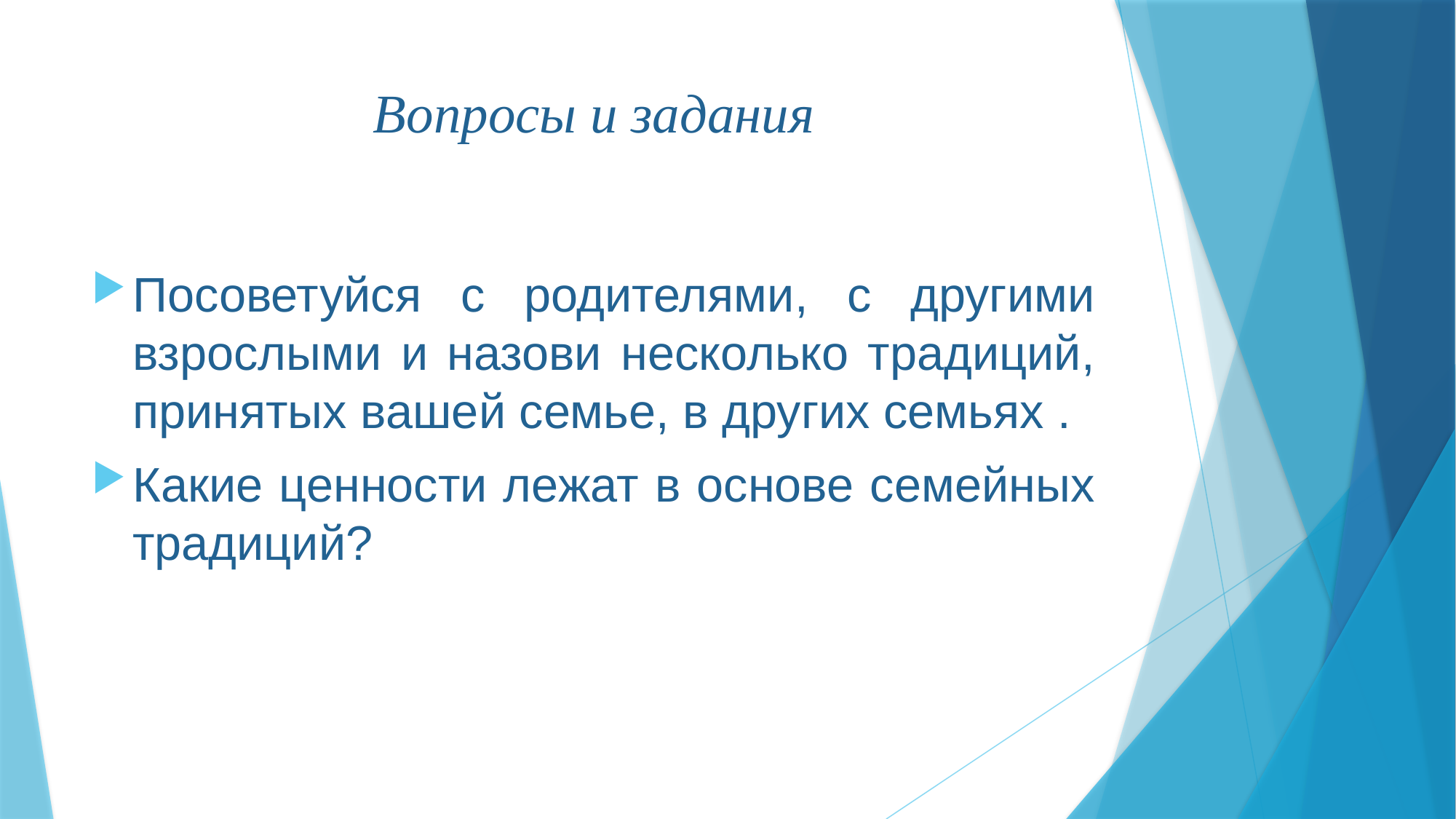

# Вопросы и задания
Посоветуйся с родителями, с другими взрослыми и назови несколько традиций, принятых вашей семье, в других семьях .
Какие ценности лежат в основе семейных традиций?